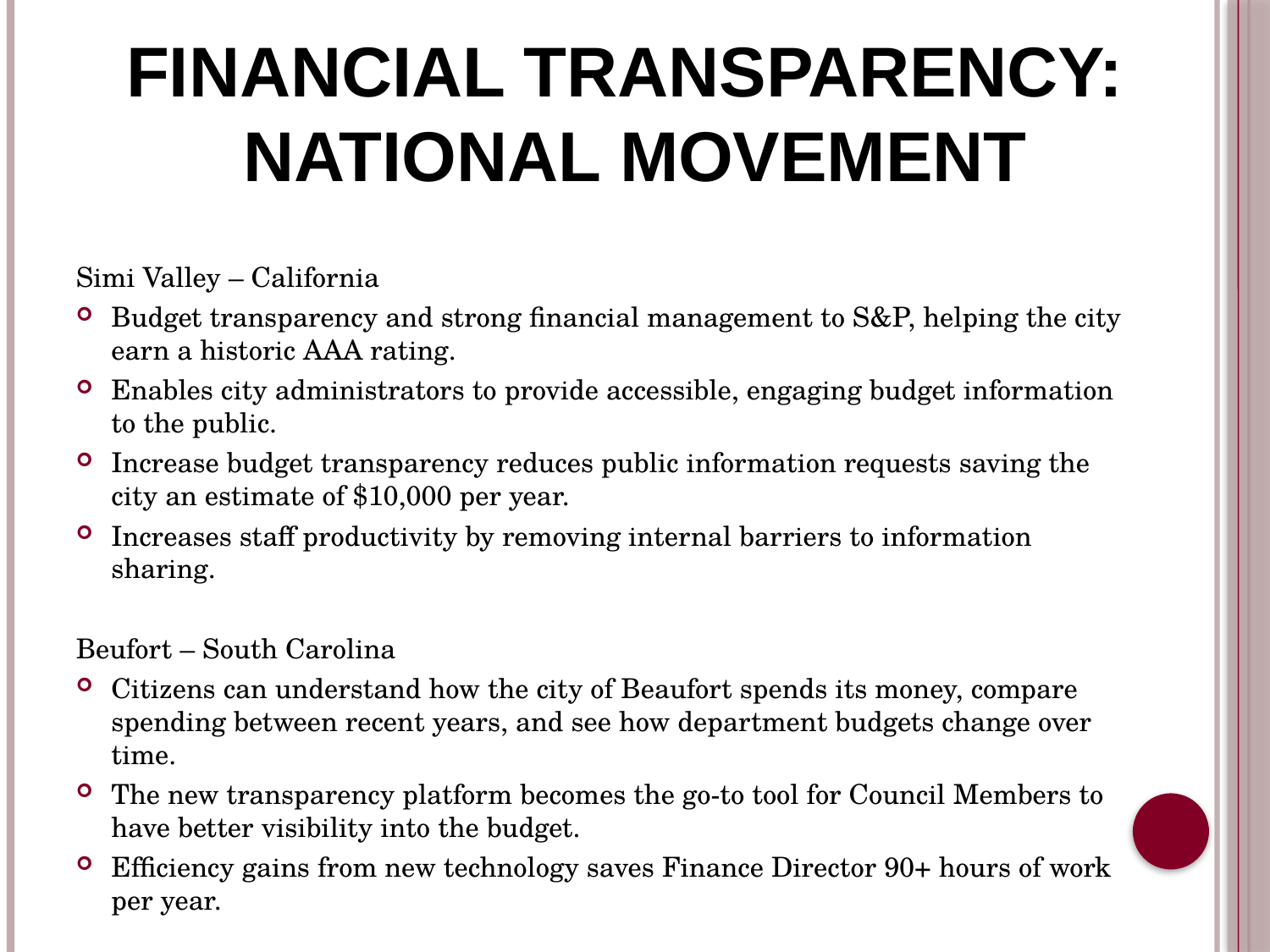

# Financial Transparency: National Movement
Simi Valley – California
Budget transparency and strong financial management to S&P, helping the city earn a historic AAA rating.
Enables city administrators to provide accessible, engaging budget information to the public.
Increase budget transparency reduces public information requests saving the city an estimate of $10,000 per year.
Increases staff productivity by removing internal barriers to information sharing.

Beufort – South Carolina
Citizens can understand how the city of Beaufort spends its money, compare spending between recent years, and see how department budgets change over time.
The new transparency platform becomes the go-to tool for Council Members to have better visibility into the budget.
Efficiency gains from new technology saves Finance Director 90+ hours of work per year.